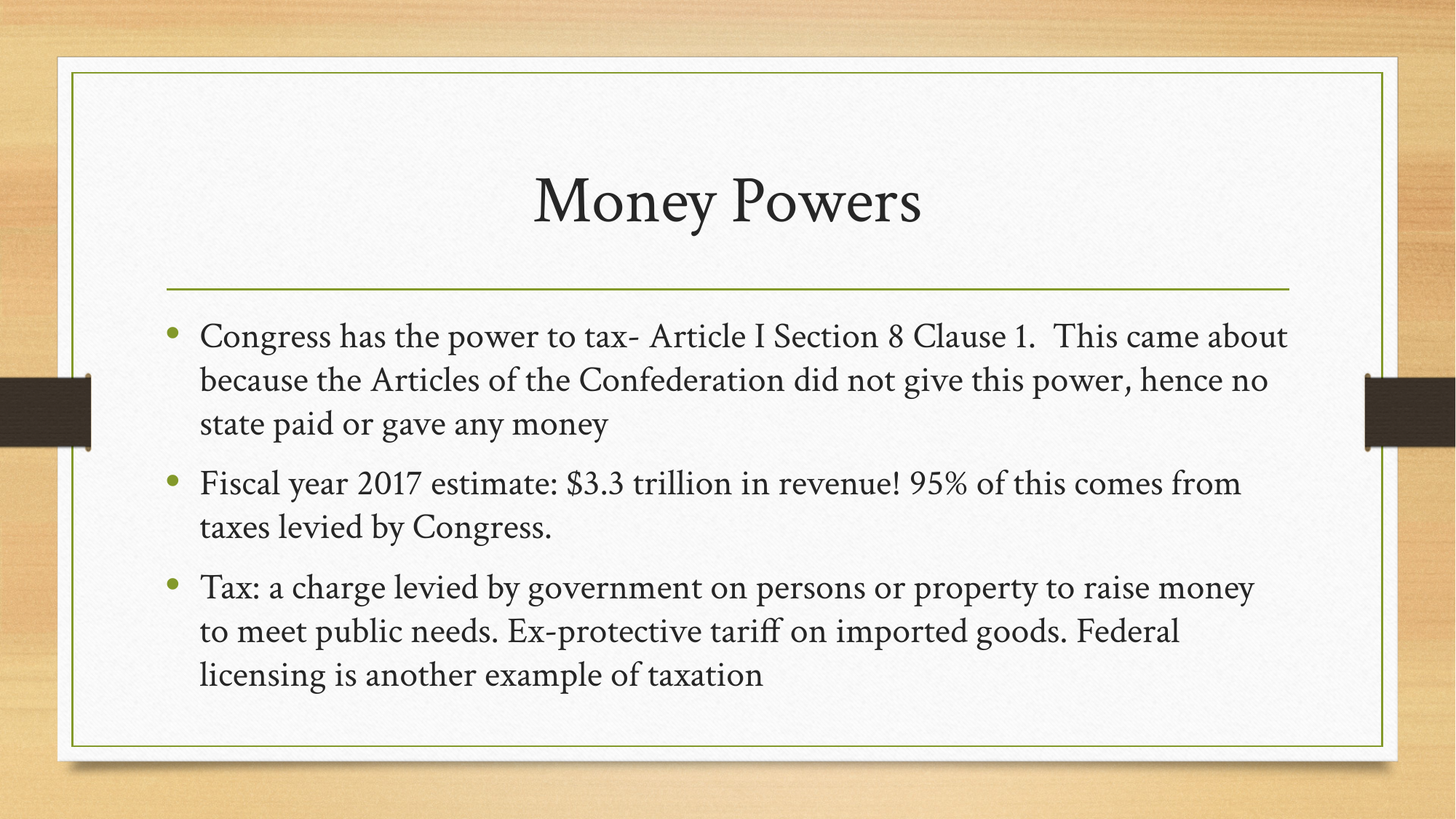

# Money Powers
Congress has the power to tax- Article I Section 8 Clause 1.  This came about because the Articles of the Confederation did not give this power, hence no state paid or gave any money
Fiscal year 2017 estimate: $3.3 trillion in revenue! 95% of this comes from taxes levied by Congress.
Tax: a charge levied by government on persons or property to raise money to meet public needs. Ex-protective tariff on imported goods. Federal licensing is another example of taxation